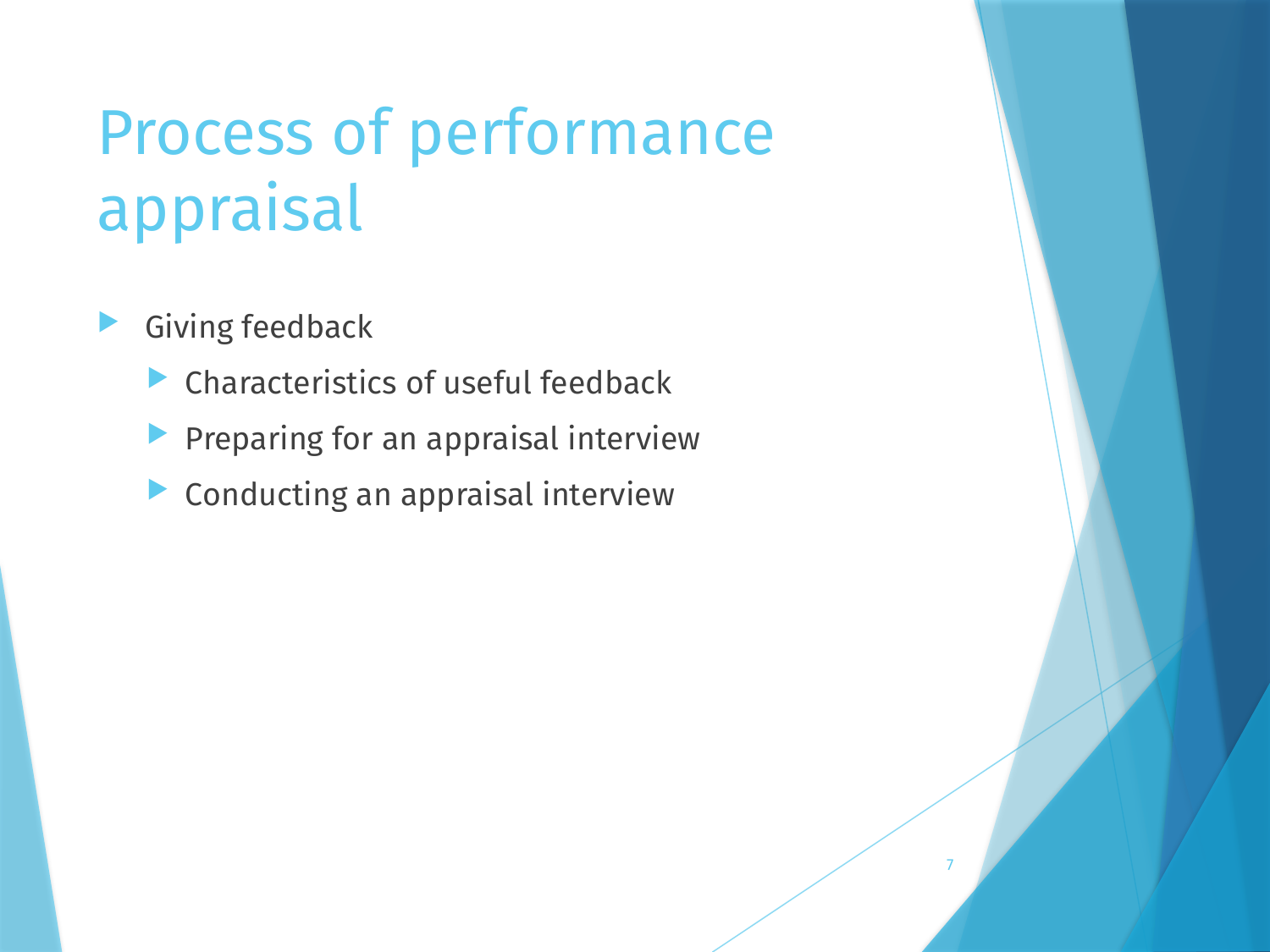

# Process of performance appraisal
Giving feedback
Characteristics of useful feedback
Preparing for an appraisal interview
Conducting an appraisal interview
7